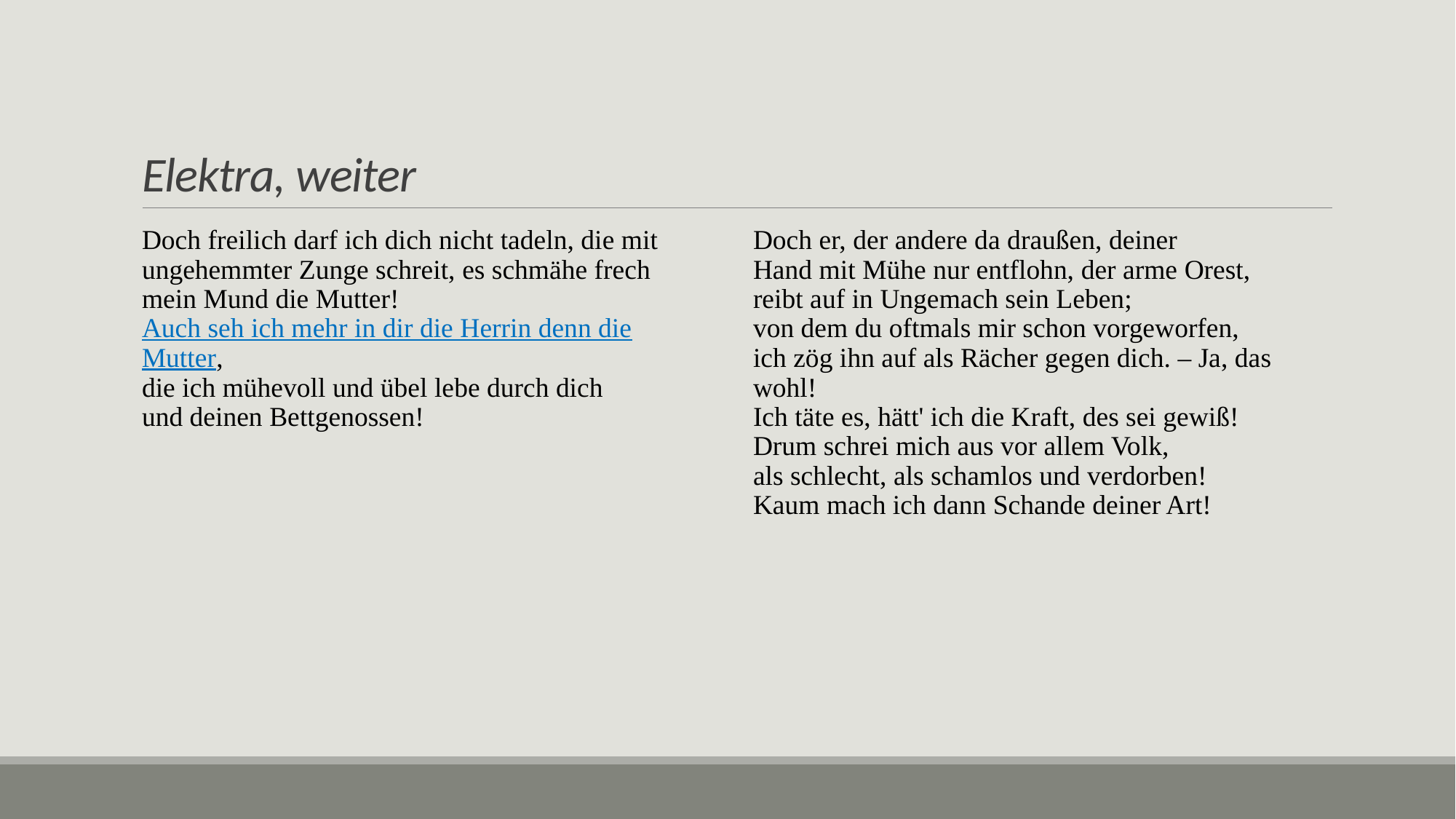

# Elektra, weiter
Doch freilich darf ich dich nicht tadeln, die mit
ungehemmter Zunge schreit, es schmähe frech
mein Mund die Mutter!
Auch seh ich mehr in dir die Herrin denn die Mutter,
die ich mühevoll und übel lebe durch dich
und deinen Bettgenossen!
Doch er, der andere da draußen, deiner
Hand mit Mühe nur entflohn, der arme Orest,
reibt auf in Ungemach sein Leben;
von dem du oftmals mir schon vorgeworfen,
ich zög ihn auf als Rächer gegen dich. – Ja, das wohl!
Ich täte es, hätt' ich die Kraft, des sei gewiß!
Drum schrei mich aus vor allem Volk,
als schlecht, als schamlos und verdorben!
Kaum mach ich dann Schande deiner Art!